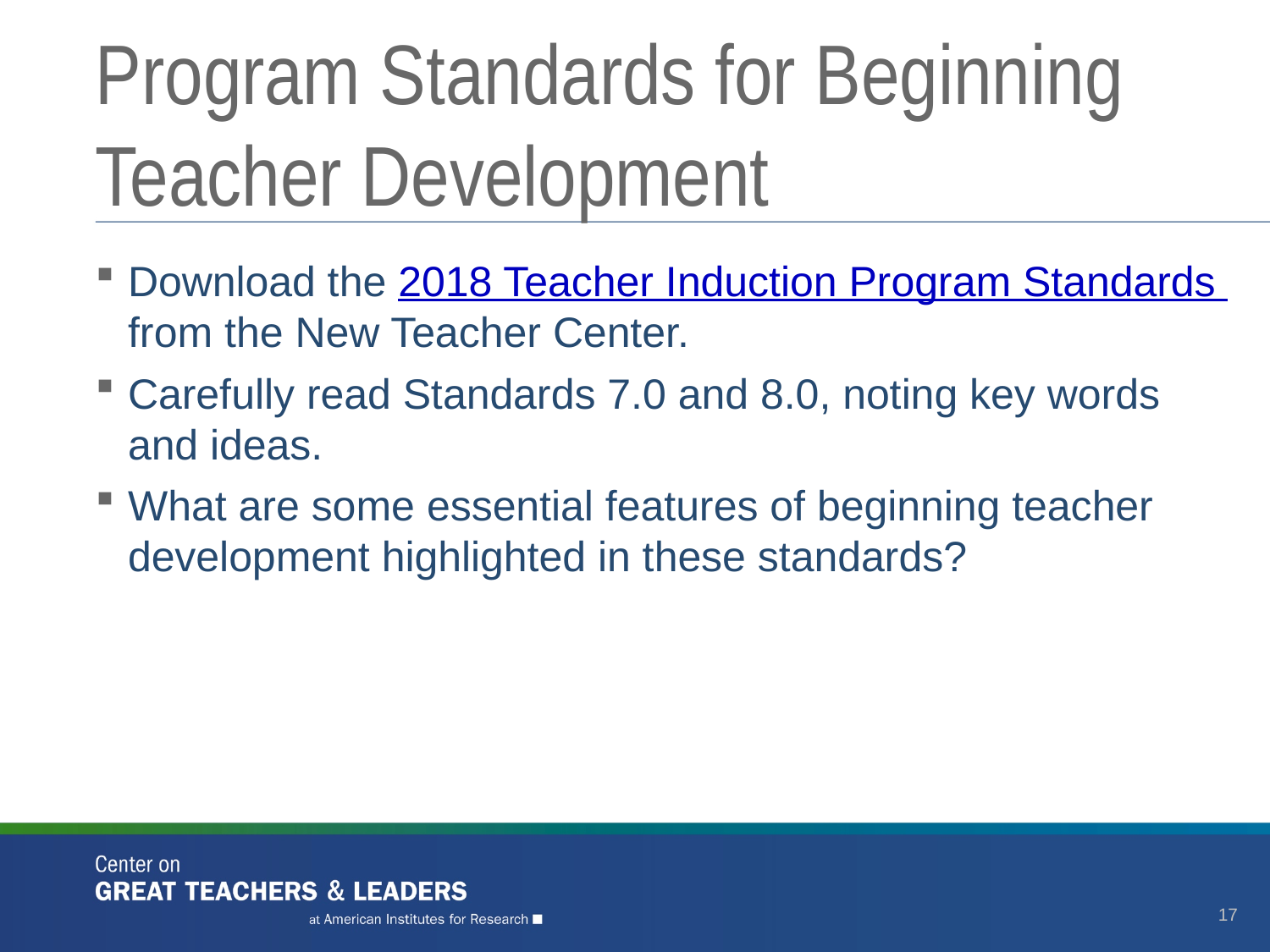

# Program Standards for Beginning Teacher Development
Download the 2018 Teacher Induction Program Standards from the New Teacher Center.
Carefully read Standards 7.0 and 8.0, noting key words and ideas.
What are some essential features of beginning teacher development highlighted in these standards?
17